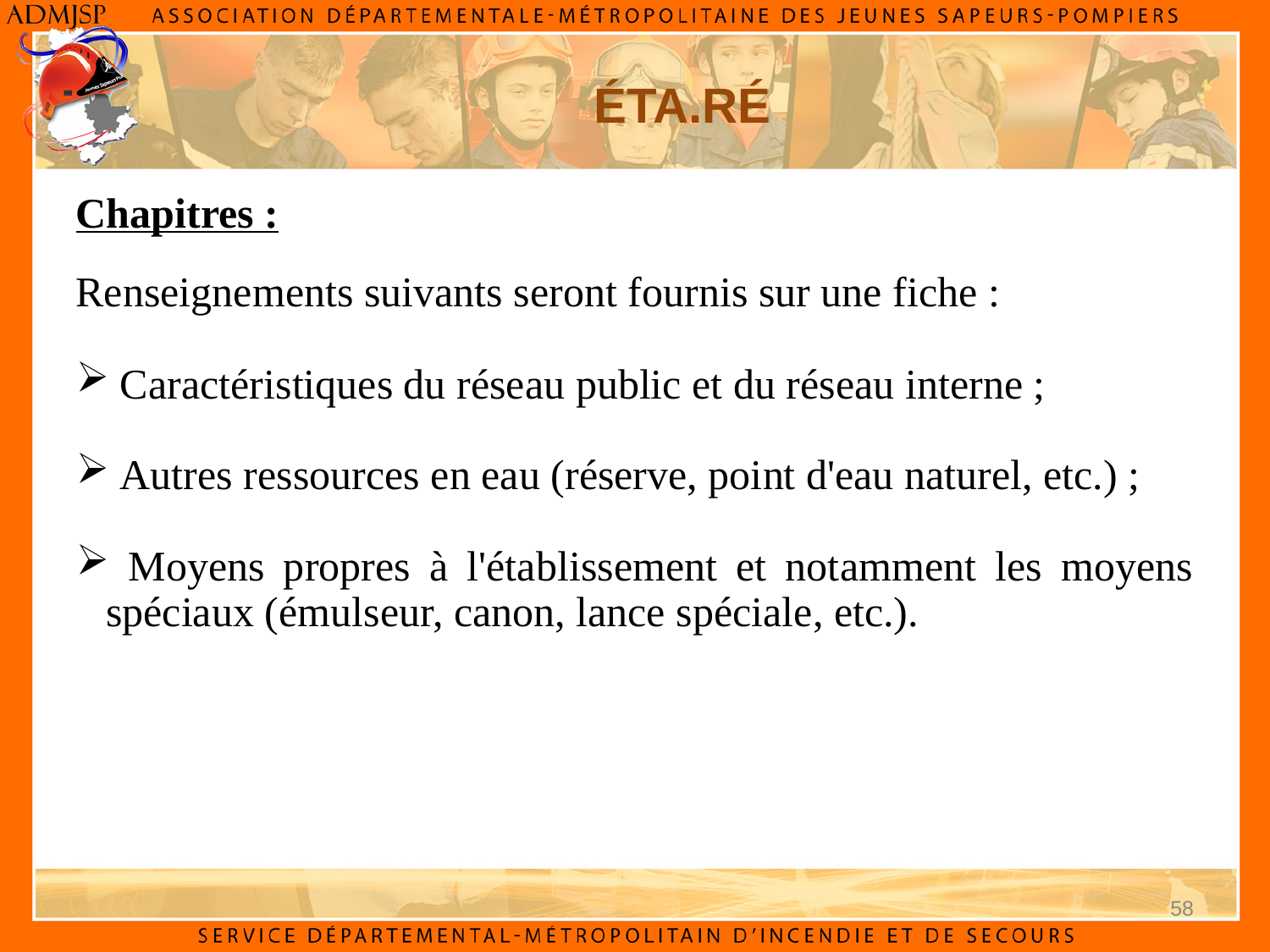

ÉTA.RÉ
Chapitres :
Renseignements suivants seront fournis sur une fiche :

 Caractéristiques du réseau public et du réseau interne ;

 Autres ressources en eau (réserve, point d'eau naturel, etc.) ;

 Moyens propres à l'établissement et notamment les moyens spéciaux (émulseur, canon, lance spéciale, etc.).
58